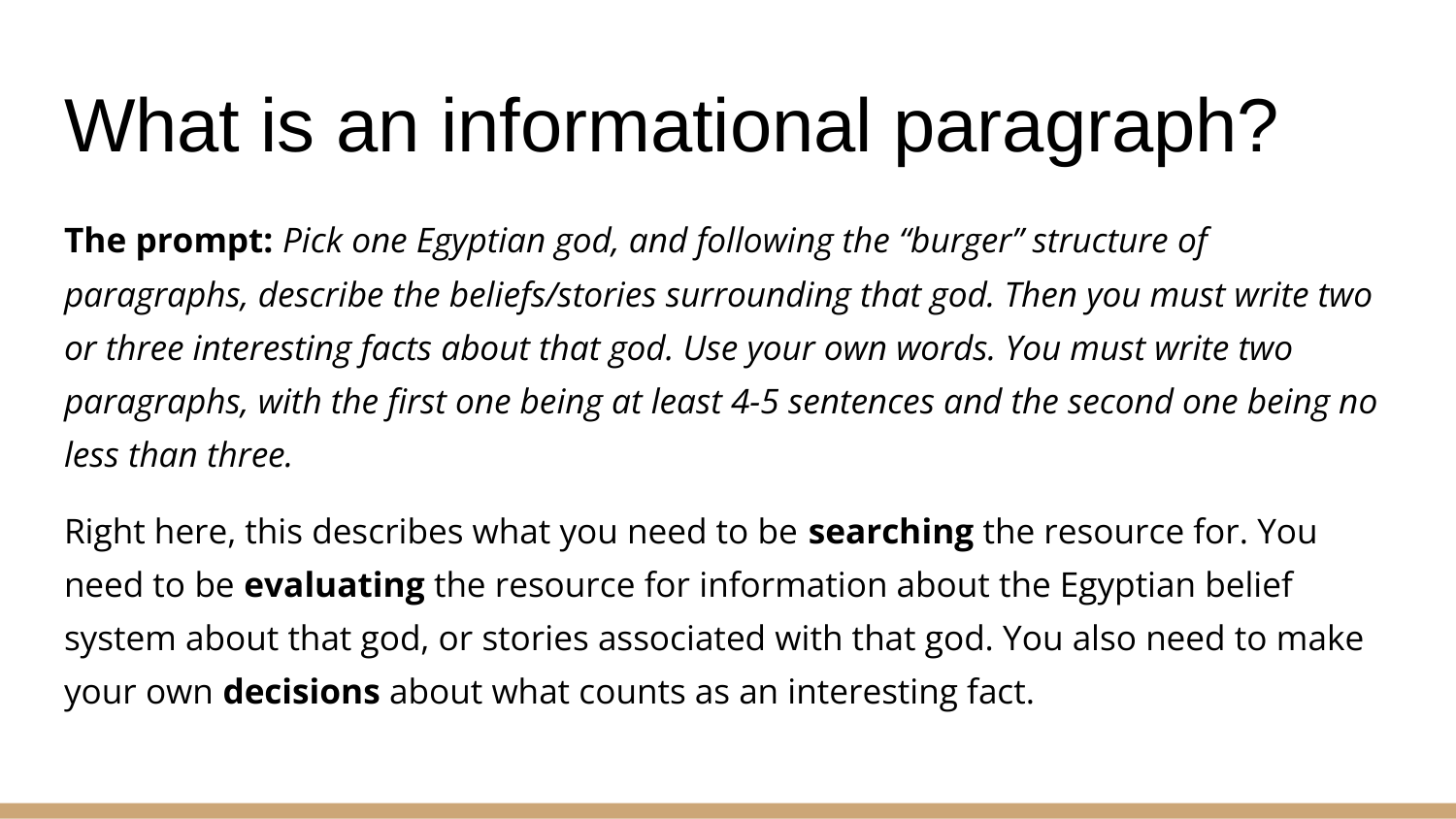

# What is an informational paragraph?
The prompt: Pick one Egyptian god, and following the “burger” structure of paragraphs, describe the beliefs/stories surrounding that god. Then you must write two or three interesting facts about that god. Use your own words. You must write two paragraphs, with the first one being at least 4-5 sentences and the second one being no less than three.
Right here, this describes what you need to be searching the resource for. You need to be evaluating the resource for information about the Egyptian belief system about that god, or stories associated with that god. You also need to make your own decisions about what counts as an interesting fact.